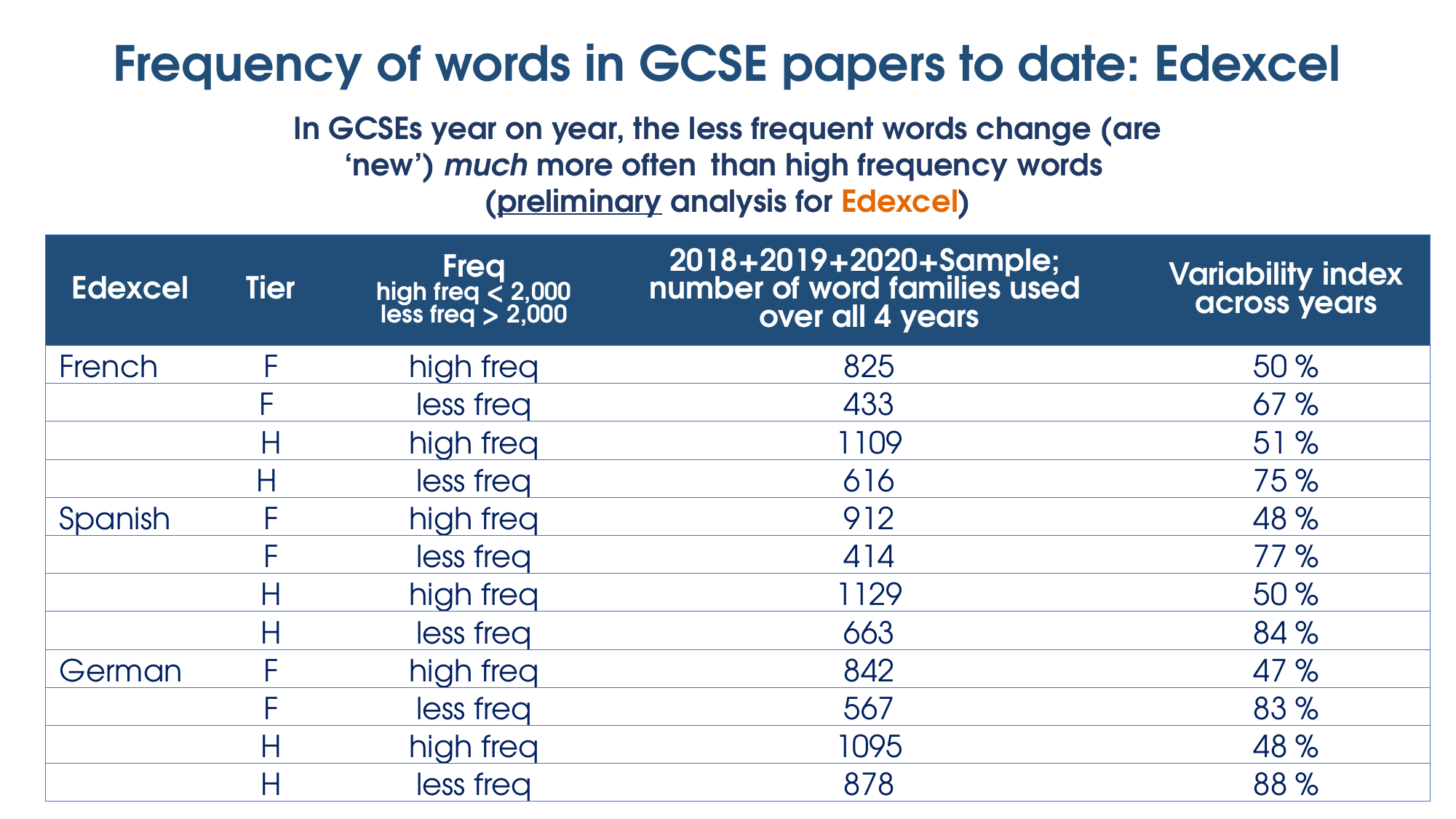

Frequency of words in GCSE papers to date: Edexcel
In GCSEs year on year, the less frequent words change (are ‘new’) much more often  than high frequency words
(preliminary analysis for Edexcel)
| Edexcel | Tier | Freq high freq < 2,000 less freq > 2,000 | 2018+2019+2020+Sample; number of word families used over all 4 years | Variability index across years |
| --- | --- | --- | --- | --- |
| French | F | high freq | 825 | 50 % |
|  | F | less freq | 433 | 67 % |
|  | H | high freq | 1109 | 51 % |
|  | H | less freq | 616 | 75 % |
| Spanish | F | high freq | 912 | 48 % |
|  | F | less freq | 414 | 77 % |
|  | H | high freq | 1129 | 50 % |
|  | H | less freq | 663 | 84 % |
| German | F | high freq | 842 | 47 % |
|  | F | less freq | 567 | 83 % |
|  | H | high freq | 1095 | 48 % |
|  | H | less freq | 878 | 88 % |